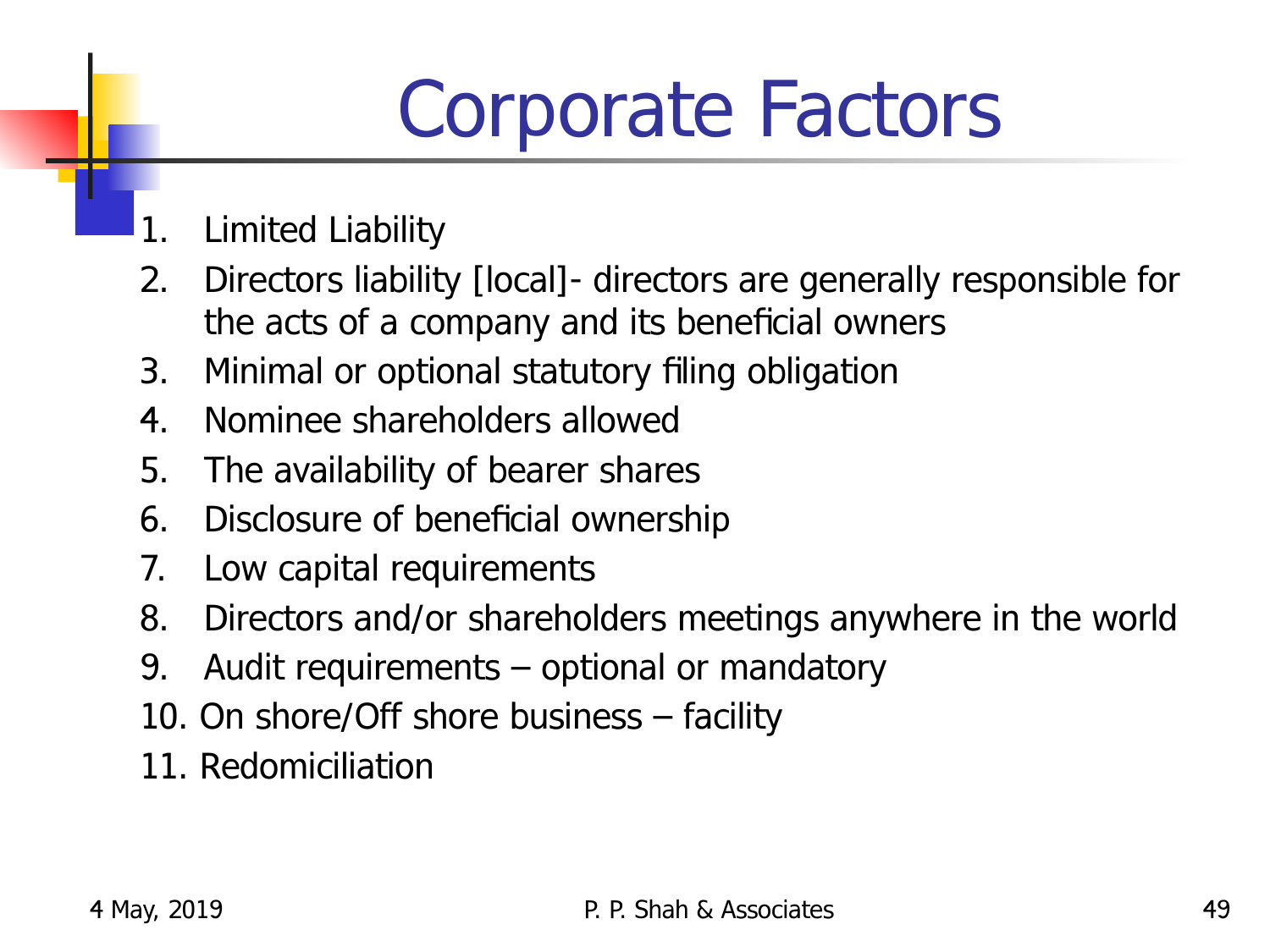

# Corporate Factors
1.	Limited Liability
2.	Directors liability [local]- directors are generally responsible for the acts of a company and its beneficial owners
3.	Minimal or optional statutory filing obligation
4.	Nominee shareholders allowed
5.	The availability of bearer shares
6.	Disclosure of beneficial ownership
7.	Low capital requirements
8.	Directors and/or shareholders meetings anywhere in the world
9.	Audit requirements – optional or mandatory
10. On shore/Off shore business – facility
11. Redomiciliation
4 May, 2019
P. P. Shah & Associates
49